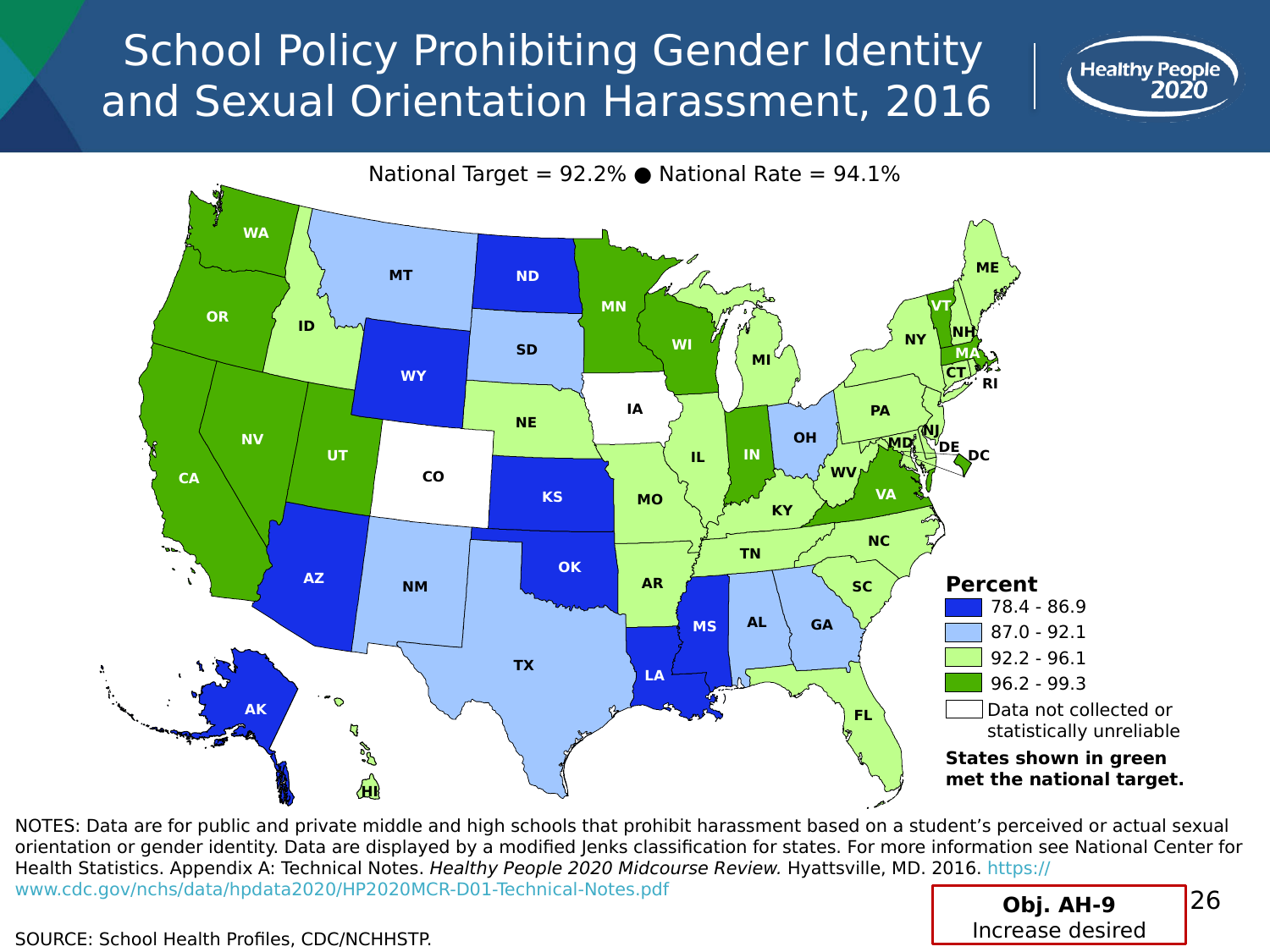

# School Policy Prohibiting Gender Identity and Sexual Orientation Harassment, 2016
National Target = 92.2% ● National Rate = 94.1%

WA

ME
MT
ND

VT
MN

OR

ID

NH

NY

WI
SD

MA
MI

CT
WY

RI

IA
PA

NE
NJ

OH

NV
MD
DE

IN
UT

IL

WV
CO

CA
VA
KS
MO
KY

NC

TN

OK

AZ

AR
NM
SC

AL
GA
MS

TX

LA

FL

DC

Percent
78.4 - 86.9

87.0 - 92.1

92.2 - 96.1

96.2 - 99.3

Data not collected or statistically unreliable

AK

HI
States shown in green met the national target.

NOTES: Data are for public and private middle and high schools that prohibit harassment based on a student’s perceived or actual sexual orientation or gender identity. Data are displayed by a modified Jenks classification for states. For more information see National Center for Health Statistics. Appendix A: Technical Notes. Healthy People 2020 Midcourse Review. Hyattsville, MD. 2016. https://www.cdc.gov/nchs/data/hpdata2020/HP2020MCR-D01-Technical-Notes.pdf

SOURCE: School Health Profiles, CDC/NCHHSTP.
26
Obj. AH-9
Increase desired